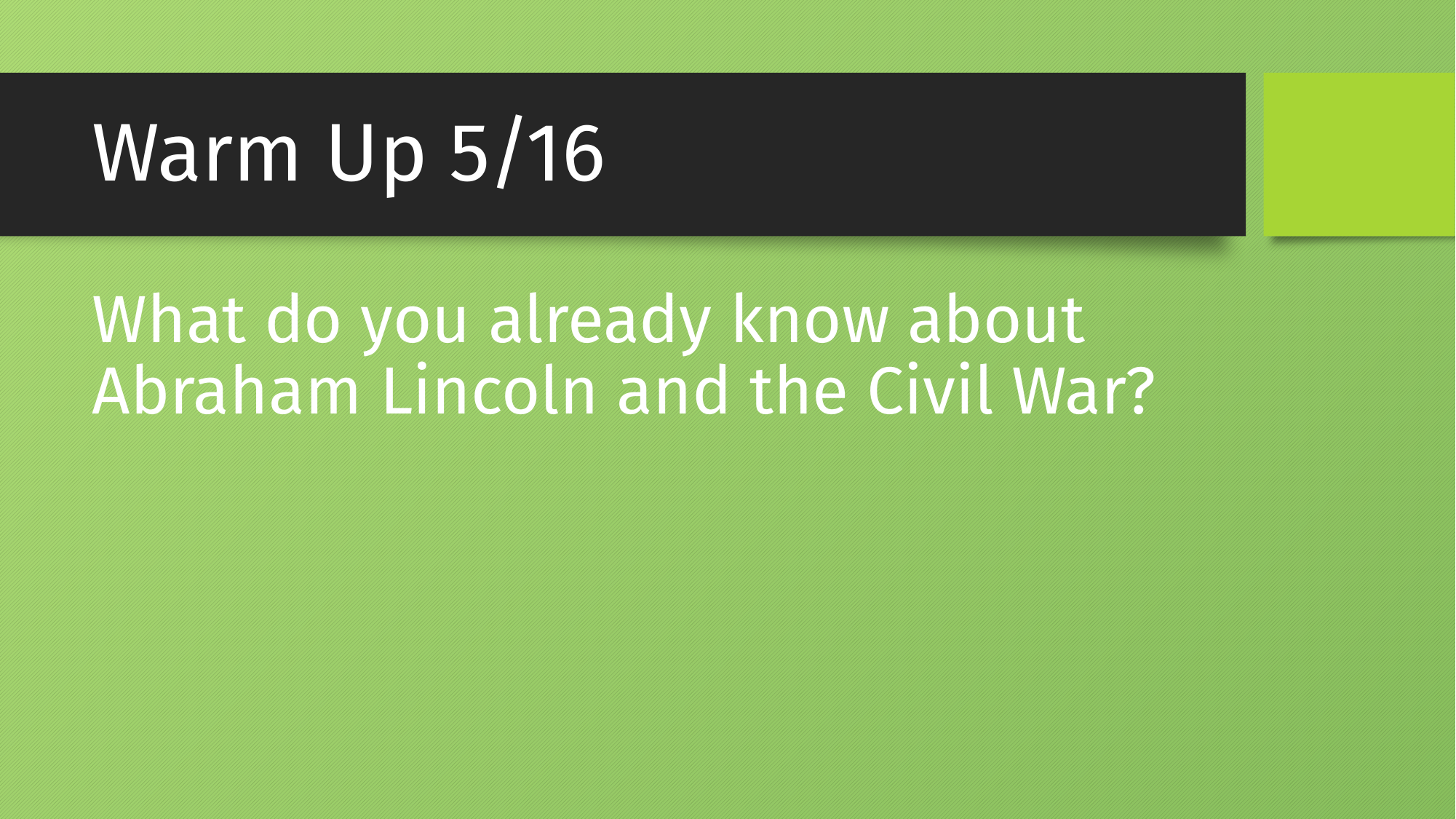

# Warm Up 5/16
What do you already know about Abraham Lincoln and the Civil War?